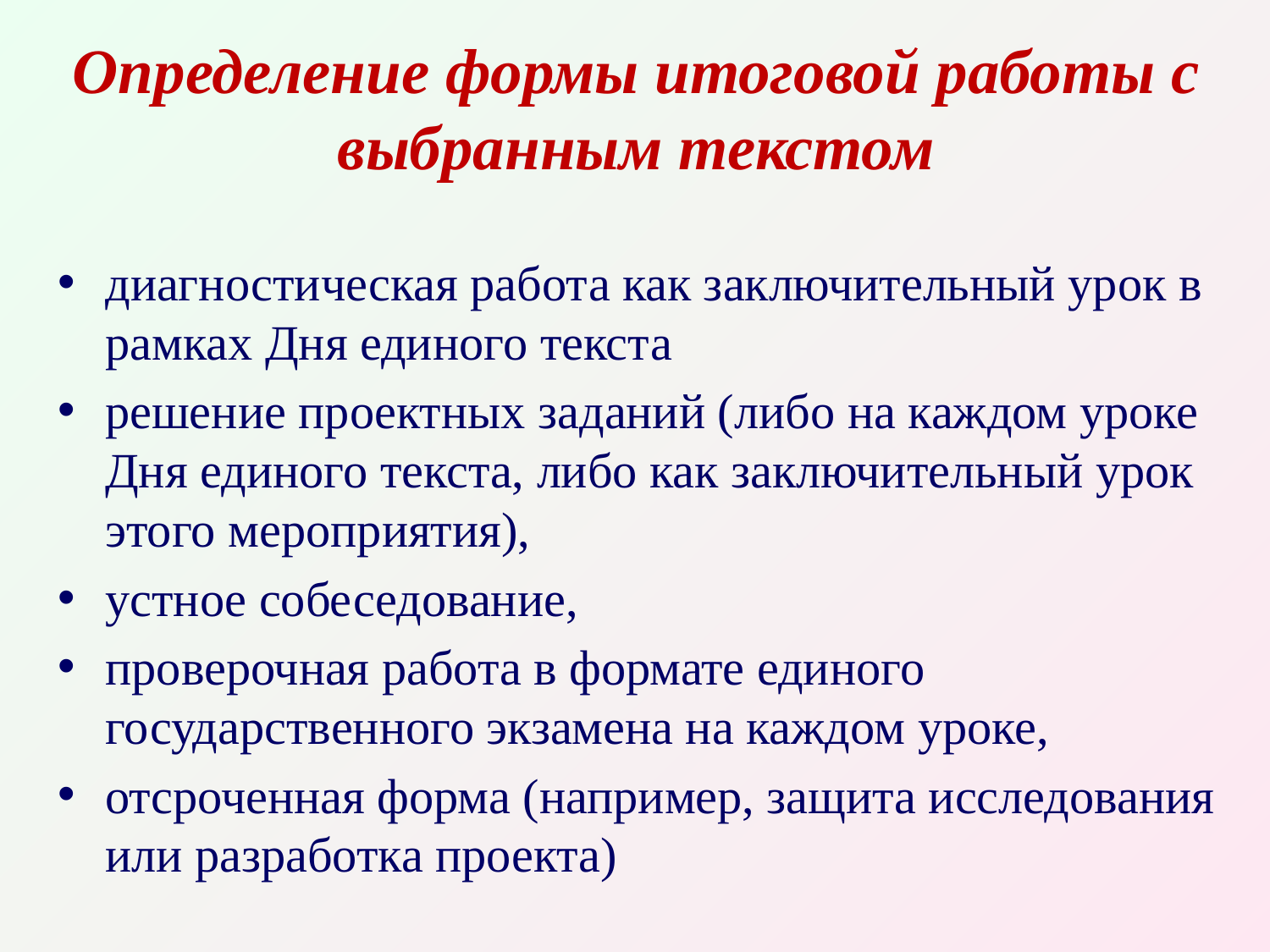

# Определение формы итоговой работы с выбранным текстом

диагностическая работа как заключительный урок в рамках Дня единого текста
решение проектных заданий (либо на каждом уроке Дня единого текста, либо как заключительный урок этого мероприятия),
устное собеседование,
проверочная работа в формате единого государственного экзамена на каждом уроке,
отсроченная форма (например, защита исследования или разработка проекта)